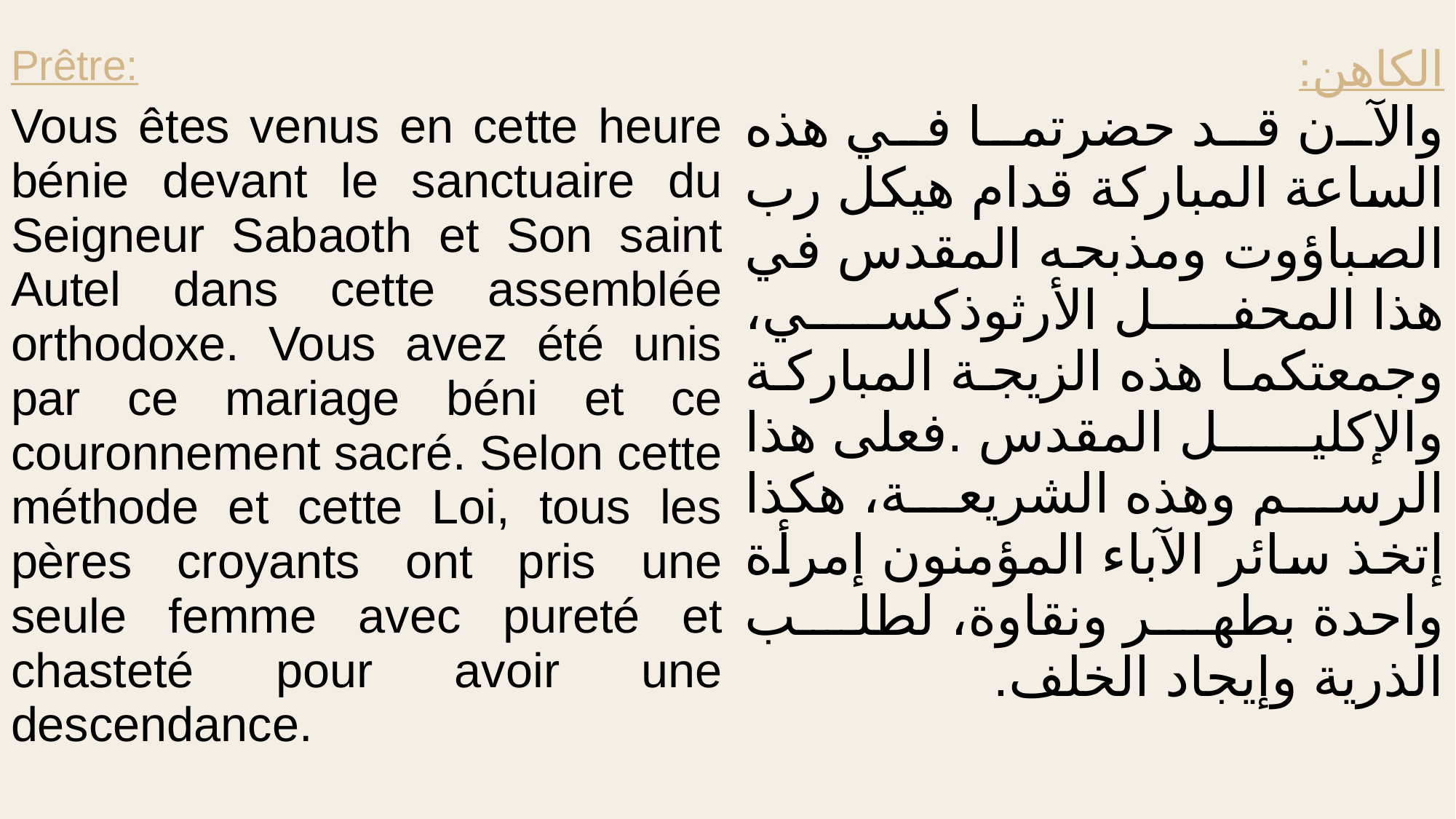

| Prêtre: Vous êtes venus en cette heure bénie devant le sanctuaire du Seigneur Sabaoth et Son saint Autel dans cette assemblée orthodoxe. Vous avez été unis par ce mariage béni et ce couronnement sacré. Selon cette méthode et cette Loi, tous les pères croyants ont pris une seule femme avec pureté et chasteté pour avoir une descendance. | الكاهن: والآن قد حضرتما في هذه الساعة المباركة قدام هيكل رب الصباؤوت ومذبحه المقدس في هذا المحفل الأرثوذكسي، وجمعتكما هذه الزيجة المباركة والإكليل المقدس .فعلى هذا الرسم وهذه الشريعة، هكذا إتخذ سائر الآباء المؤمنون إمرأة واحدة بطهر ونقاوة، لطلب الذرية وإيجاد الخلف. |
| --- | --- |